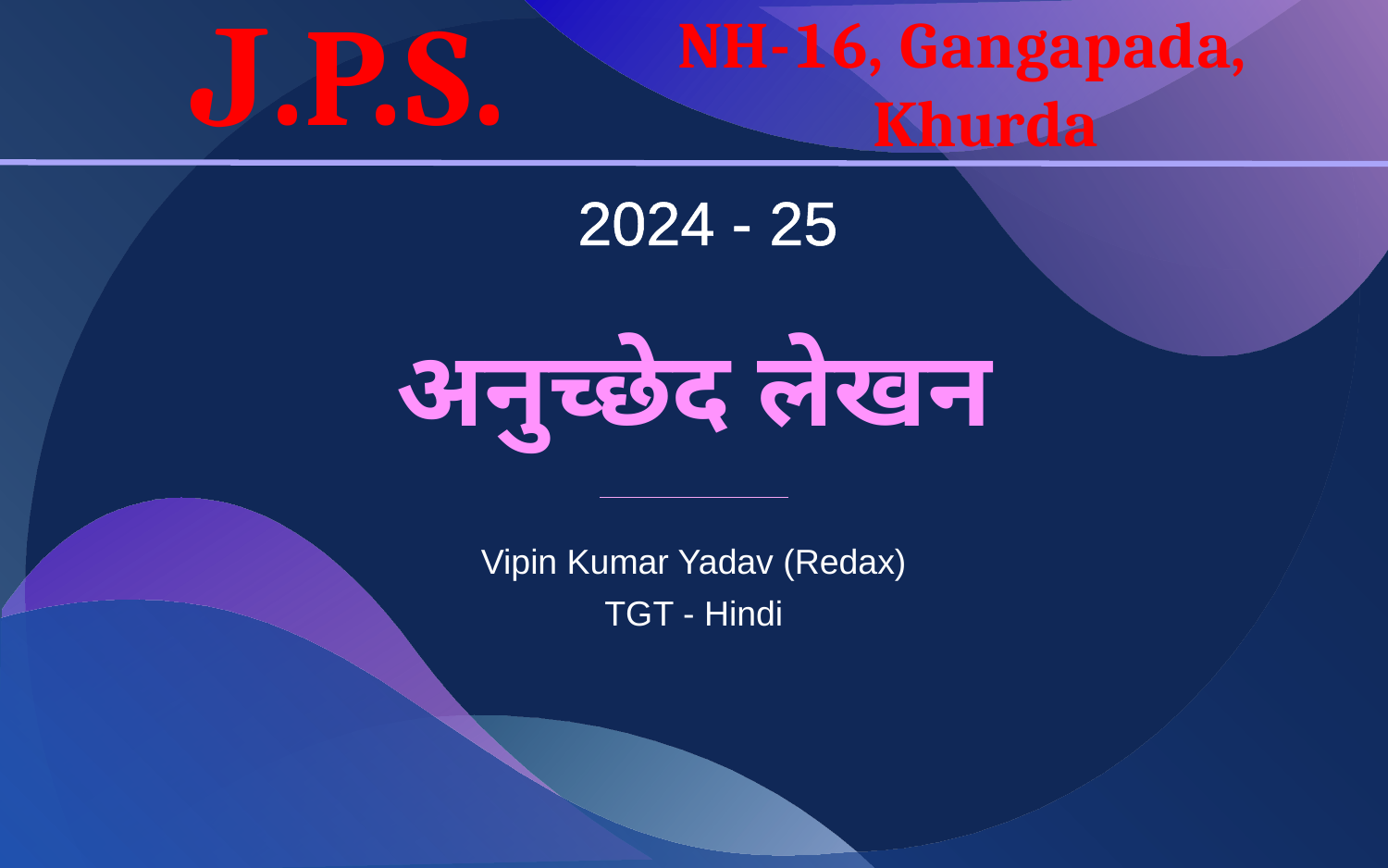

J.P.S.
NH-16, Gangapada,
Khurda
2024 - 25
अनुच्छेद लेखन

Vipin Kumar Yadav (Redax)
TGT - Hindi